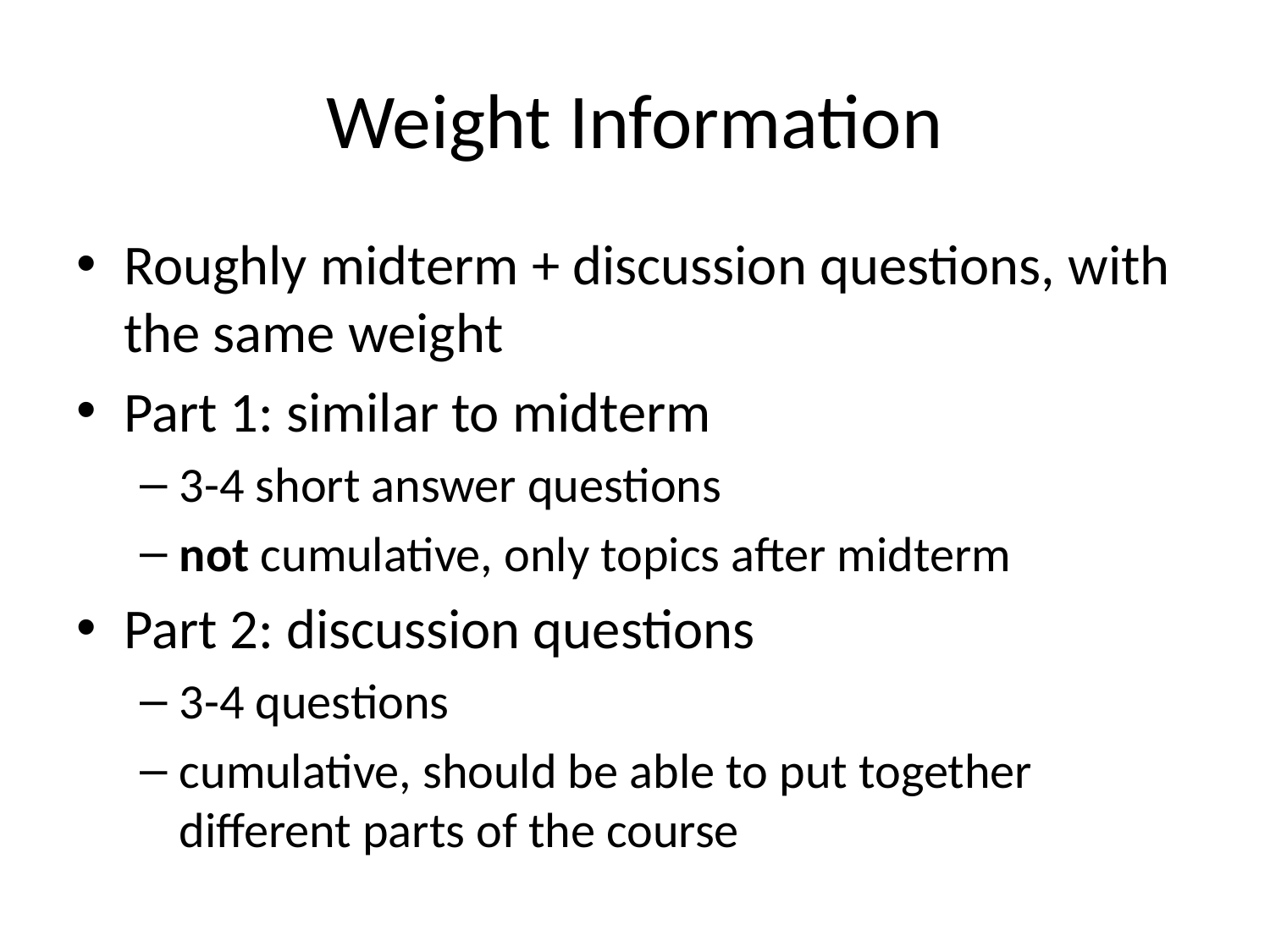

# Weight Information
Roughly midterm + discussion questions, with the same weight
Part 1: similar to midterm
3-4 short answer questions
not cumulative, only topics after midterm
Part 2: discussion questions
3-4 questions
cumulative, should be able to put together different parts of the course